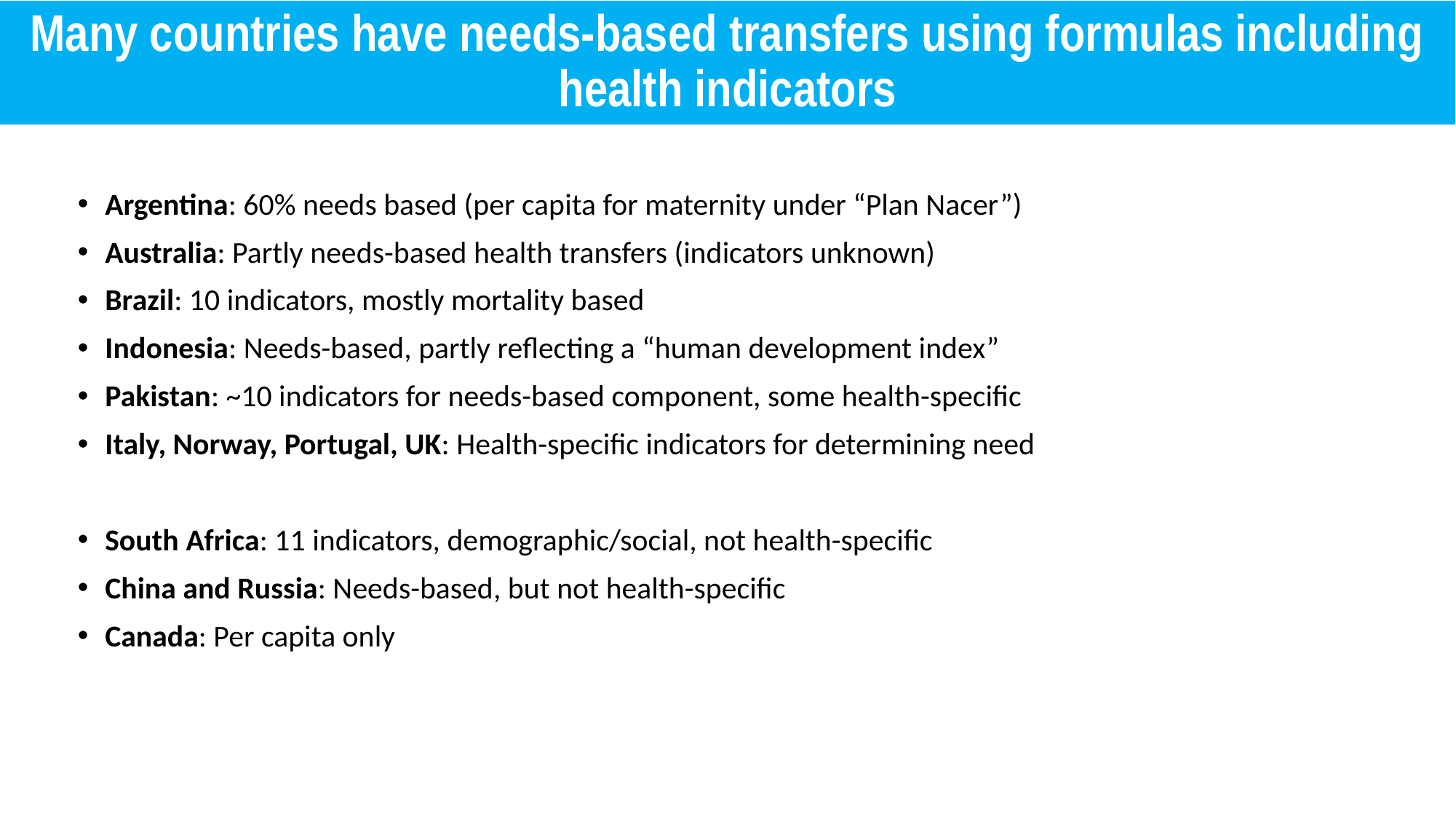

Many countries have needs-based transfers using formulas including health indicators
Argentina: 60% needs based (per capita for maternity under “Plan Nacer”)
Australia: Partly needs-based health transfers (indicators unknown)
Brazil: 10 indicators, mostly mortality based
Indonesia: Needs-based, partly reflecting a “human development index”
Pakistan: ~10 indicators for needs-based component, some health-specific
Italy, Norway, Portugal, UK: Health-specific indicators for determining need

South Africa: 11 indicators, demographic/social, not health-specific
China and Russia: Needs-based, but not health-specific
Canada: Per capita only